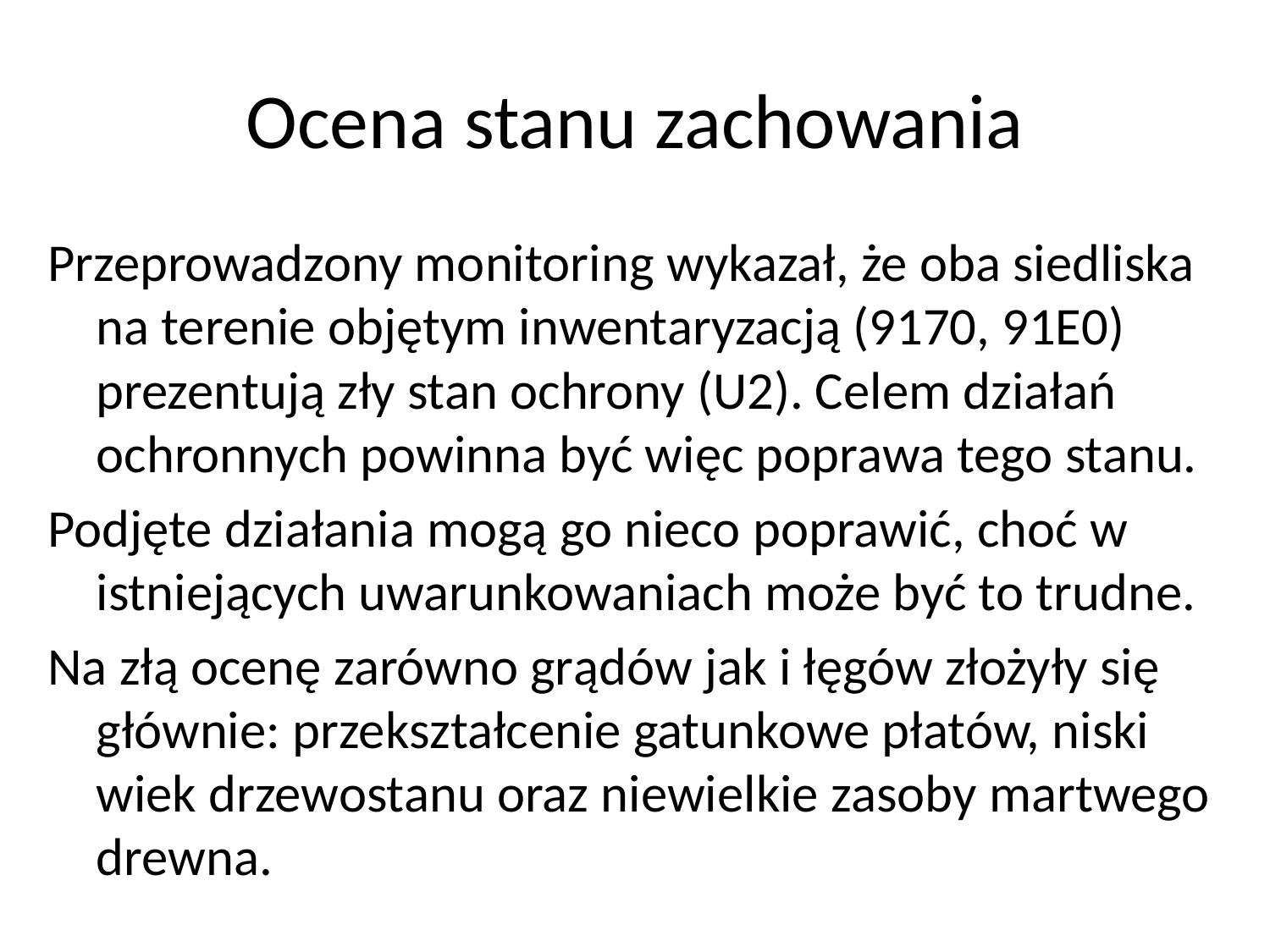

# Ocena stanu zachowania
Przeprowadzony monitoring wykazał, że oba siedliska na terenie objętym inwentaryzacją (9170, 91E0) prezentują zły stan ochrony (U2). Celem działań ochronnych powinna być więc poprawa tego stanu.
Podjęte działania mogą go nieco poprawić, choć w istniejących uwarunkowaniach może być to trudne.
Na złą ocenę zarówno grądów jak i łęgów złożyły się głównie: przekształcenie gatunkowe płatów, niski wiek drzewostanu oraz niewielkie zasoby martwego drewna.